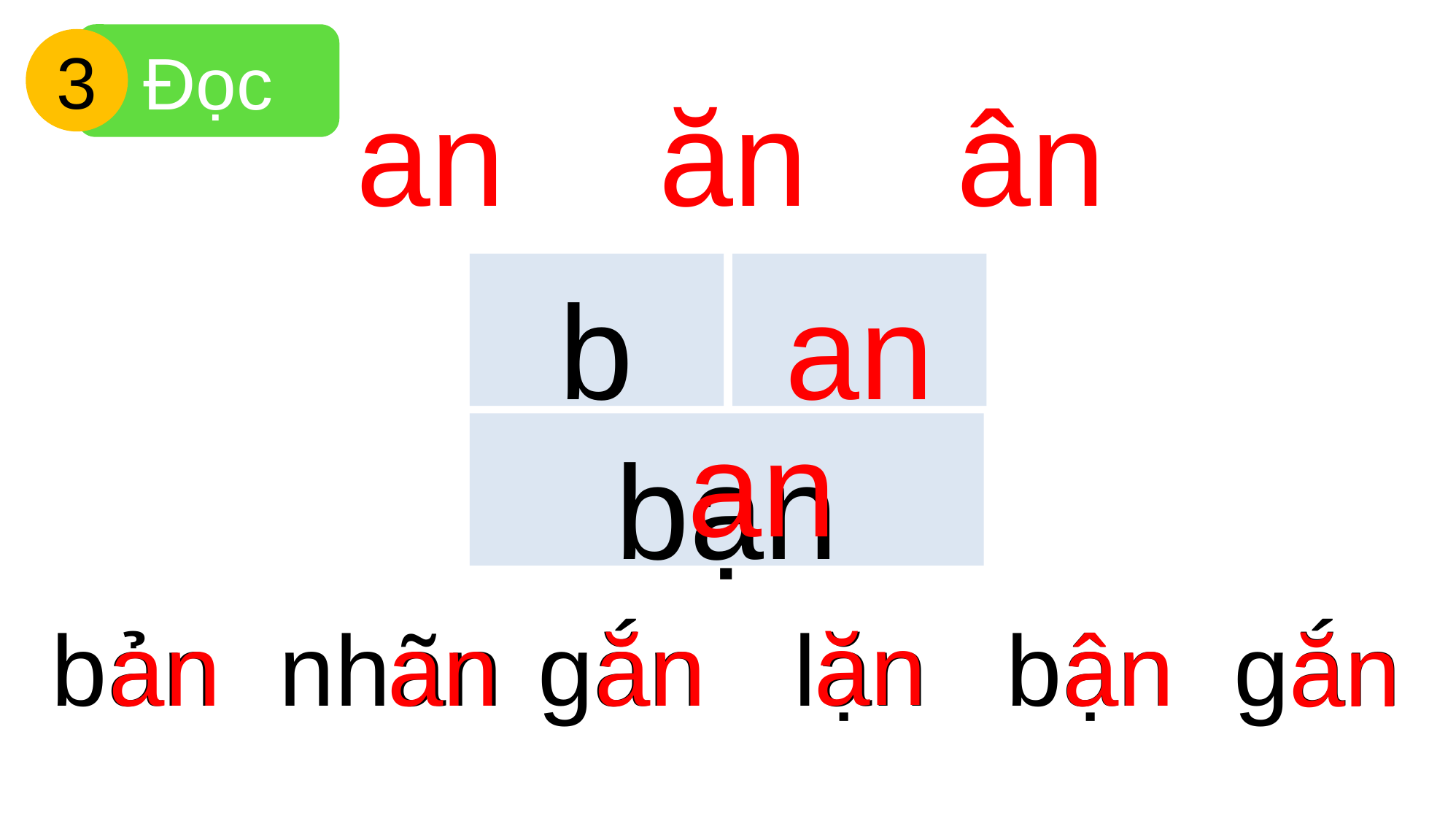

Đọc
3
an
ăn
ân
b
an
bạn
an
ăn
an
an
ăn
ân
ăn
bản
nhãn
gắn
lặn
bận
gắn